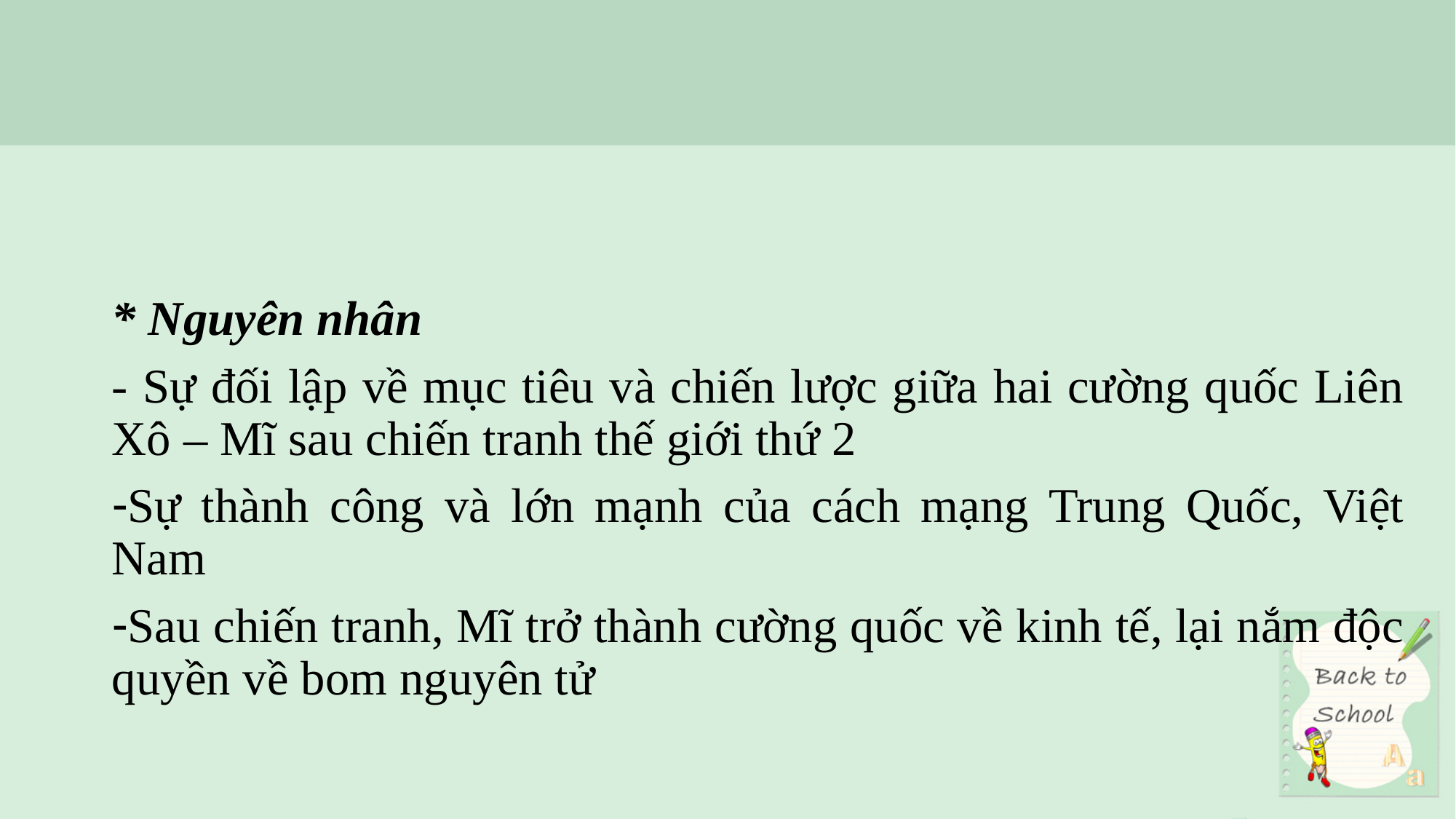

#

* Nguyên nhân
- Sự đối lập về mục tiêu và chiến lược giữa hai cường quốc Liên Xô – Mĩ sau chiến tranh thế giới thứ 2
Sự thành công và lớn mạnh của cách mạng Trung Quốc, Việt Nam
Sau chiến tranh, Mĩ trở thành cường quốc về kinh tế, lại nắm độc quyền về bom nguyên tử